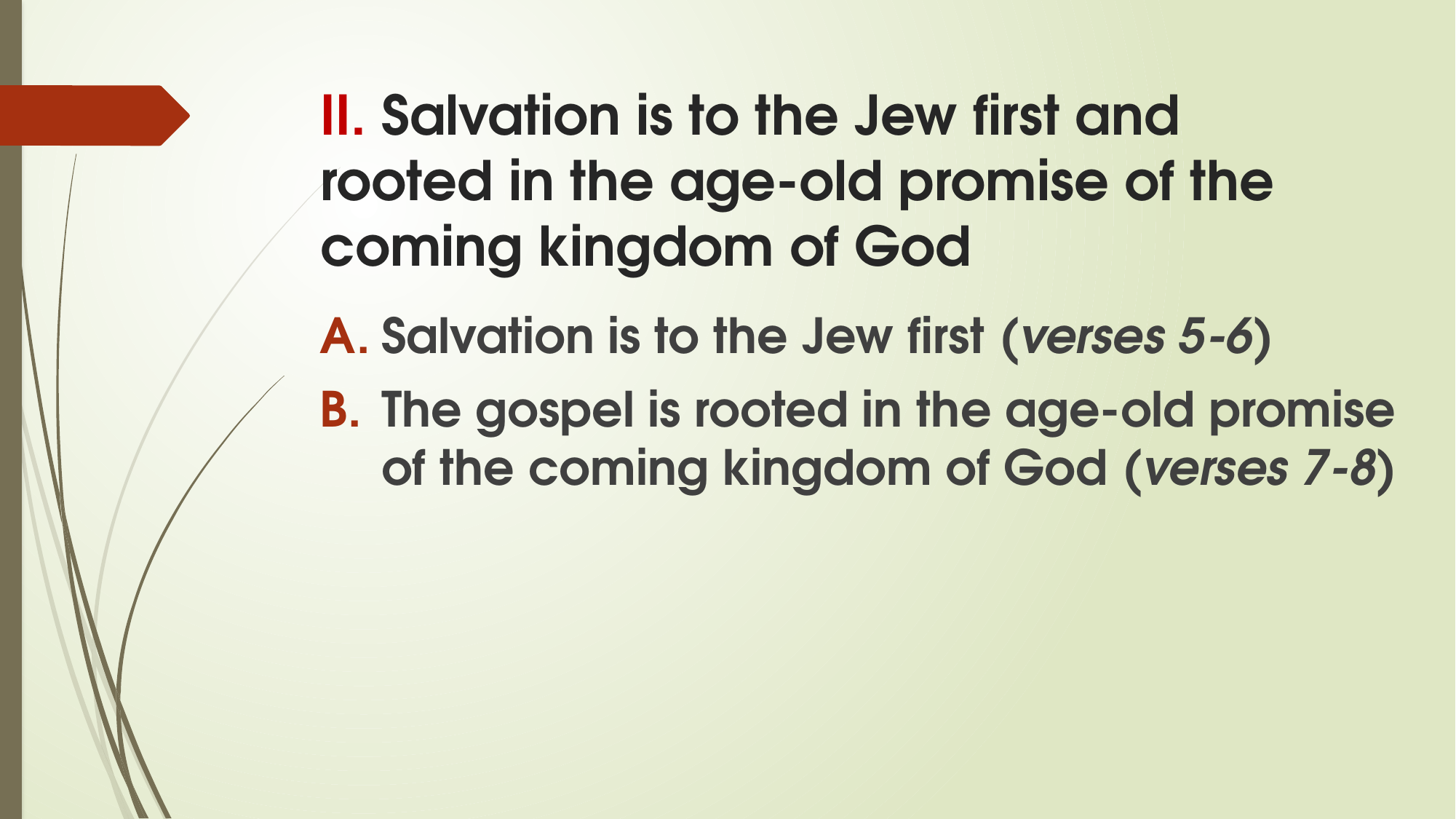

# II. Salvation is to the Jew first and rooted in the age-old promise of the coming kingdom of God
Salvation is to the Jew first (verses 5-6)
The gospel is rooted in the age-old promise of the coming kingdom of God (verses 7-8)